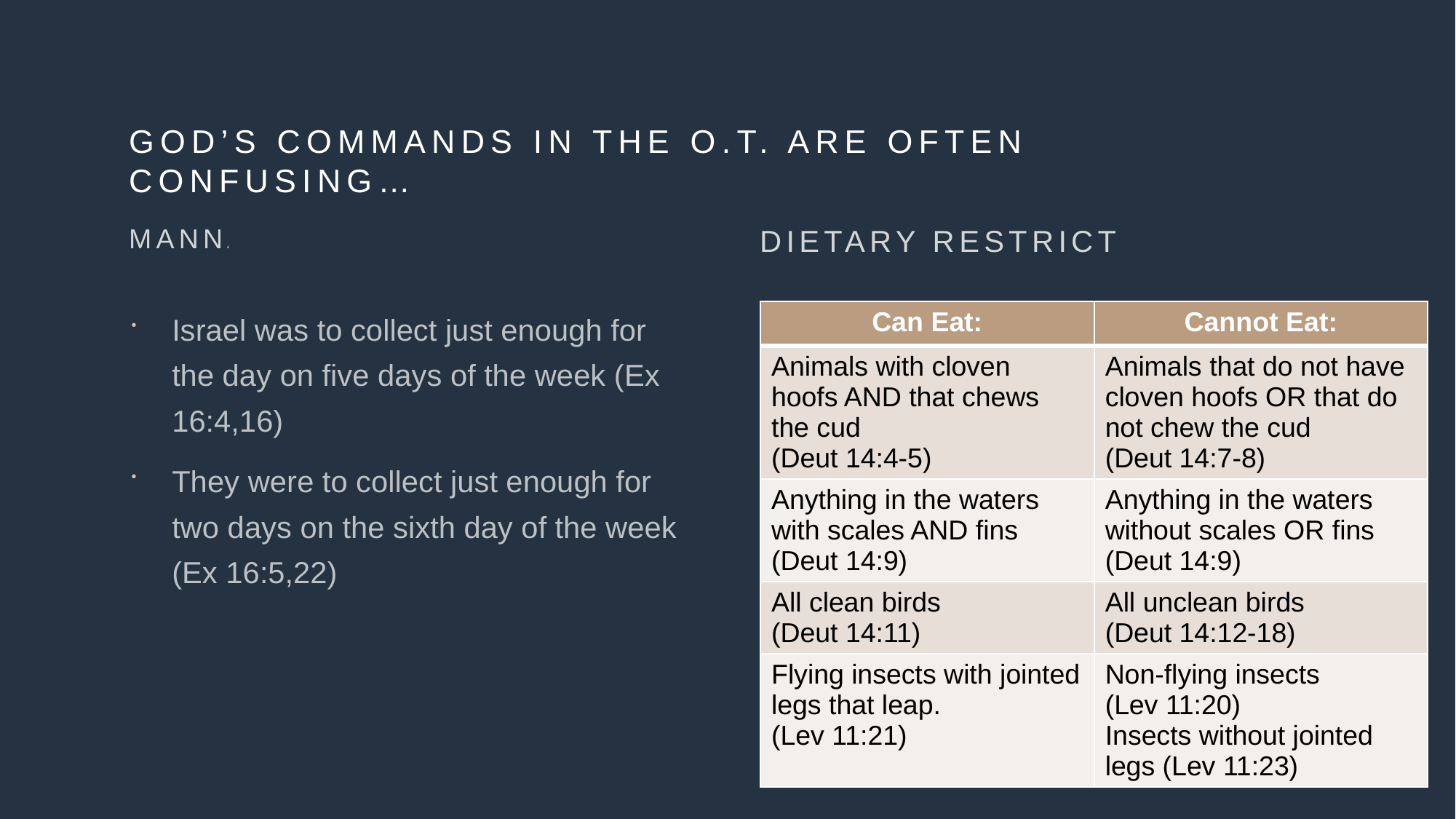

# God’s commands in the O.T. are often confusing…
Manna
Dietary restrictions
Israel was to collect just enough for the day on five days of the week (Ex 16:4,16)
They were to collect just enough for two days on the sixth day of the week (Ex 16:5,22)
| Can Eat: | Cannot Eat: |
| --- | --- |
| Animals with cloven hoofs AND that chews the cud (Deut 14:4-5) | Animals that do not have cloven hoofs OR that do not chew the cud (Deut 14:7-8) |
| Anything in the waters with scales AND fins (Deut 14:9) | Anything in the waters without scales OR fins (Deut 14:9) |
| All clean birds (Deut 14:11) | All unclean birds (Deut 14:12-18) |
| Flying insects with jointed legs that leap. (Lev 11:21) | Non-flying insects (Lev 11:20) Insects without jointed legs (Lev 11:23) |